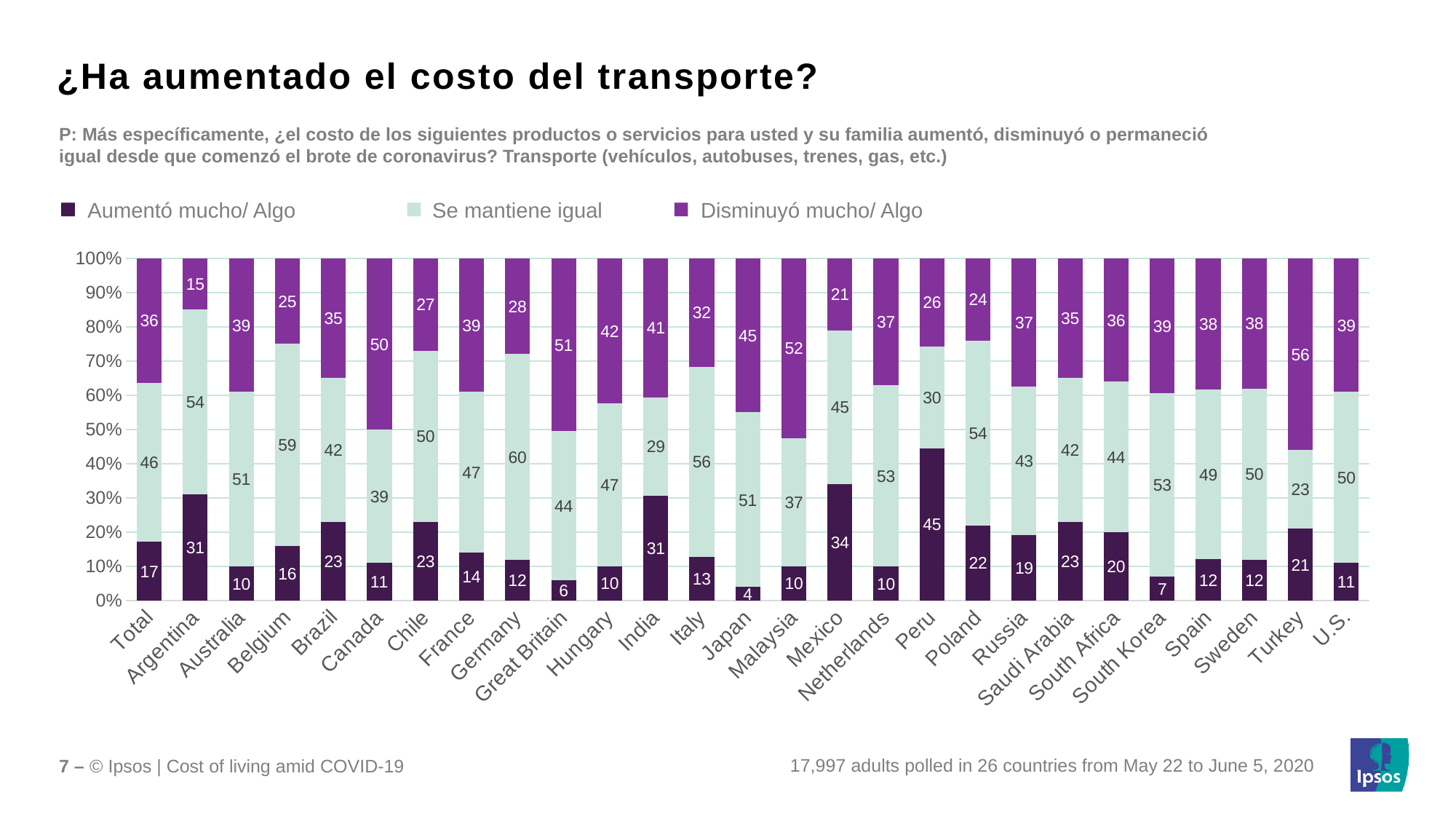

¿Ha aumentado el costo del transporte?
P: Más específicamente, ¿el costo de los siguientes productos o servicios para usted y su familia aumentó, disminuyó o permaneció igual desde que comenzó el brote de coronavirus? Transporte (vehículos, autobuses, trenes, gas, etc.)
Aumentó mucho/ Algo
Se mantiene igual
Disminuyó mucho/ Algo

### Chart

| Category | Increase | Stayed the Same | Decrease |
|---|---|---|---|
| Total | 17.0 | 46.0 | 36.0 |
| Argentina | 31.0 | 54.0 | 15.0 |
| Australia | 10.0 | 51.0 | 39.0 |
| Belgium | 16.0 | 59.0 | 25.0 |
| Brazil | 23.0 | 42.0 | 35.0 |
| Canada | 11.0 | 39.0 | 50.0 |
| Chile | 23.0 | 50.0 | 27.0 |
| France | 14.000000000000002 | 47.0 | 39.0 |
| Germany | 12.0 | 60.0 | 28.000000000000004 |
| Great Britain | 6.0 | 44.0 | 51.0 |
| Hungary | 10.0 | 47.0 | 42.0 |
| India | 31.0 | 28.999999999999996 | 41.0 |
| Italy | 13.0 | 56.00000000000001 | 32.0 |
| Japan | 4.0 | 51.0 | 45.0 |
| Malaysia | 10.0 | 37.0 | 52.0 |
| Mexico | 34.0 | 45.0 | 21.0 |
| Netherlands | 10.0 | 53.0 | 37.0 |
| Peru | 45.0 | 30.0 | 26.0 |
| Poland | 22.0 | 54.0 | 24.0 |
| Russia | 19.0 | 43.0 | 37.0 |
| Saudi Arabia | 23.0 | 42.0 | 35.0 |
| South Africa | 20.0 | 44.0 | 36.0 |
| South Korea | 7.000000000000001 | 53.0 | 39.0 |
| Spain | 12.0 | 49.0 | 38.0 |
| Sweden | 12.0 | 50.0 | 38.0 |
| Turkey | 21.0 | 23.0 | 56.00000000000001 |
| U.S. | 11.0 | 50.0 | 39.0 |
17,997 adults polled in 26 countries from May 22 to June 5, 2020
7 – © Ipsos | Cost of living amid COVID-19